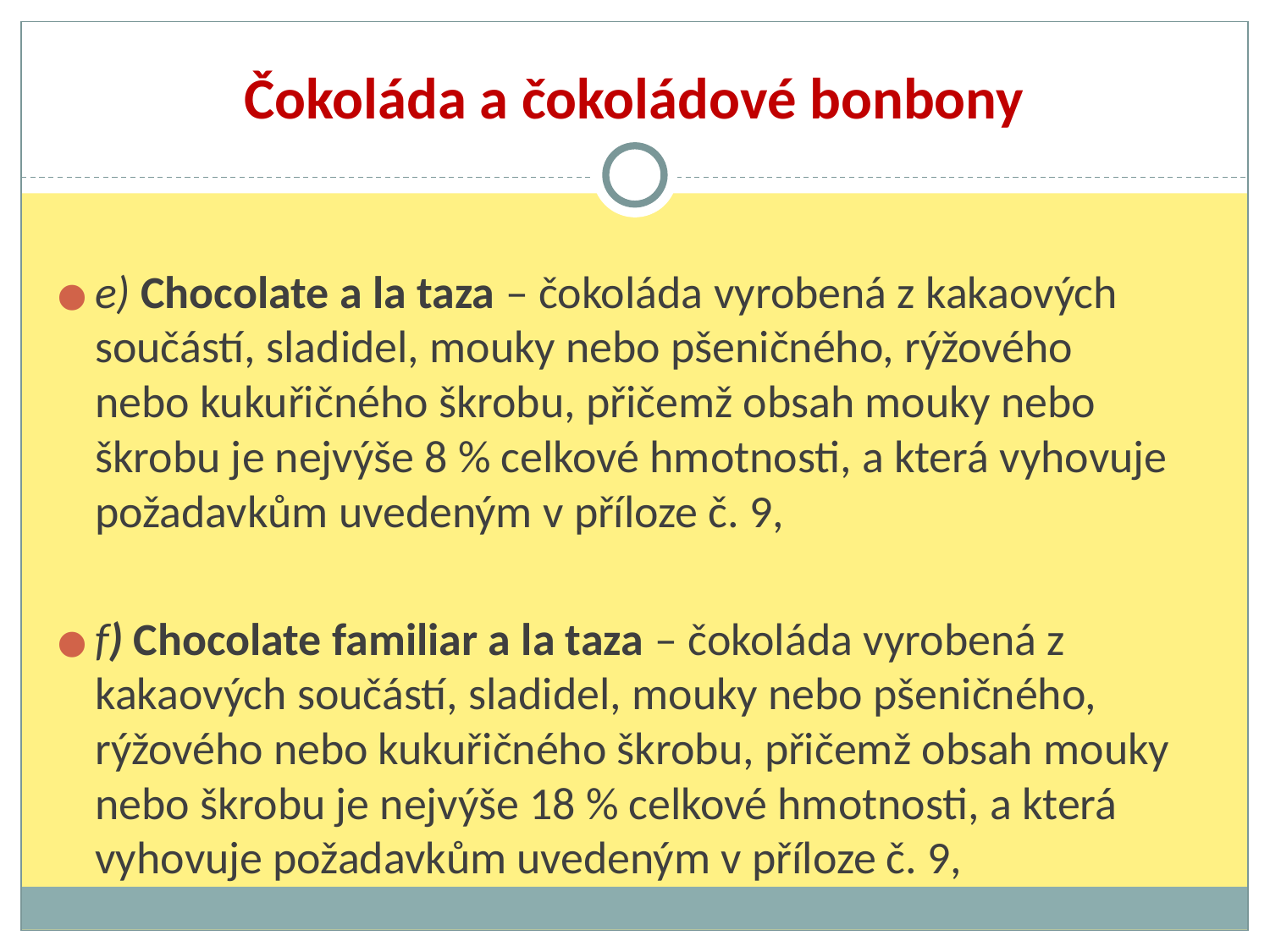

# Čokoláda a čokoládové bonbony
e) Chocolate a la taza – čokoláda vyrobená z kakaových součástí, sladidel, mouky nebo pšeničného, rýžového nebo kukuřičného škrobu, přičemž obsah mouky nebo škrobu je nejvýše 8 % celkové hmotnosti, a která vyhovuje požadavkům uvedeným v příloze č. 9,

f) Chocolate familiar a la taza – čokoláda vyrobená z kakaových součástí, sladidel, mouky nebo pšeničného, rýžového nebo kukuřičného škrobu, přičemž obsah mouky nebo škrobu je nejvýše 18 % celkové hmotnosti, a která vyhovuje požadavkům uvedeným v příloze č. 9,